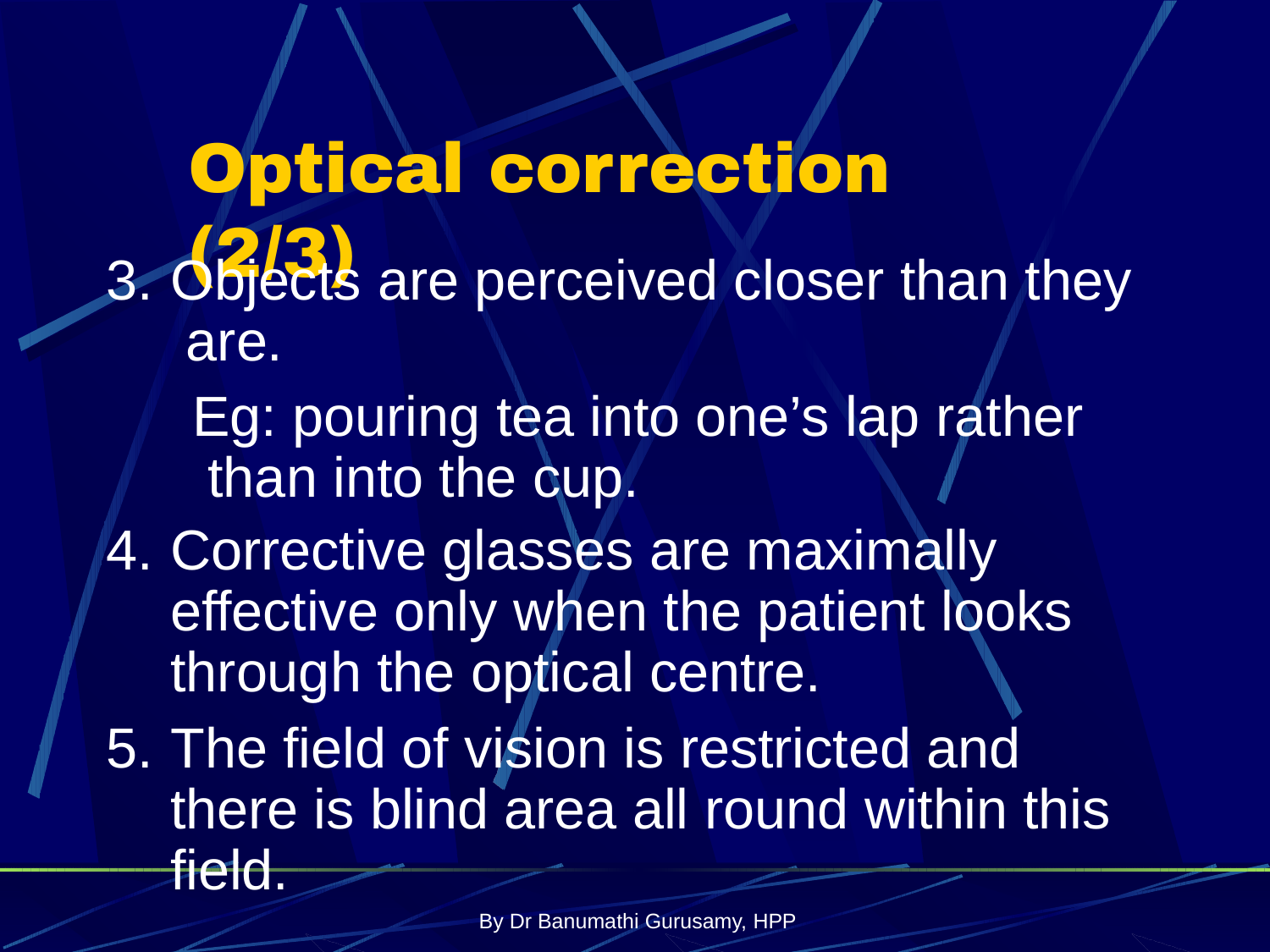

# Optical correction (2/3)
Objects are perceived closer than they  are.
Eg: pouring tea into one’s lap rather  than into the cup.
Corrective glasses are maximally  effective only when the patient looks  through the optical centre.
The field of vision is restricted and  there is blind area all round within this  field.
By Dr Banumathi Gurusamy, HPP